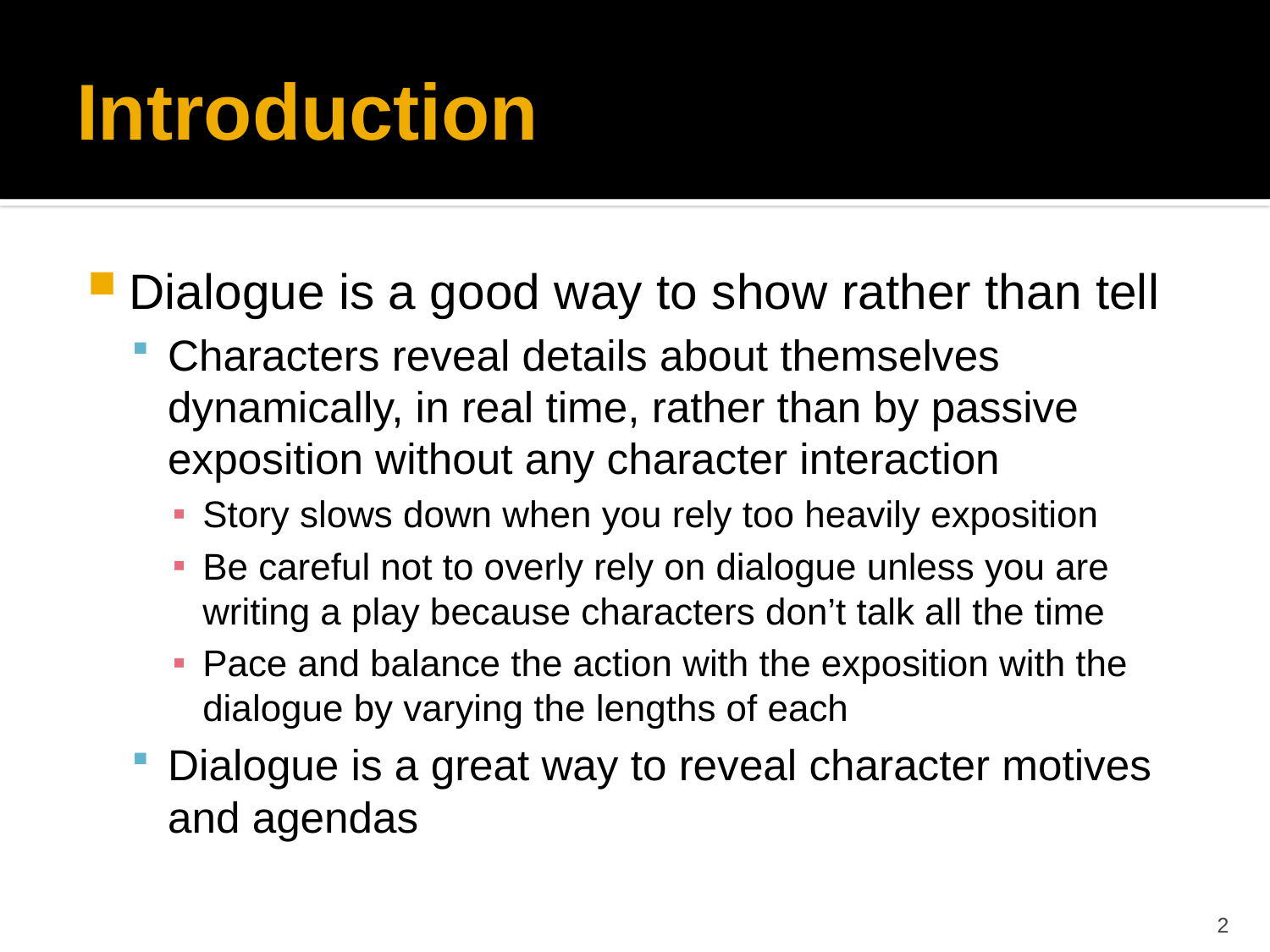

# Introduction
Dialogue is a good way to show rather than tell
Characters reveal details about themselves dynamically, in real time, rather than by passive exposition without any character interaction
Story slows down when you rely too heavily exposition
Be careful not to overly rely on dialogue unless you are writing a play because characters don’t talk all the time
Pace and balance the action with the exposition with the dialogue by varying the lengths of each
Dialogue is a great way to reveal character motives and agendas

2